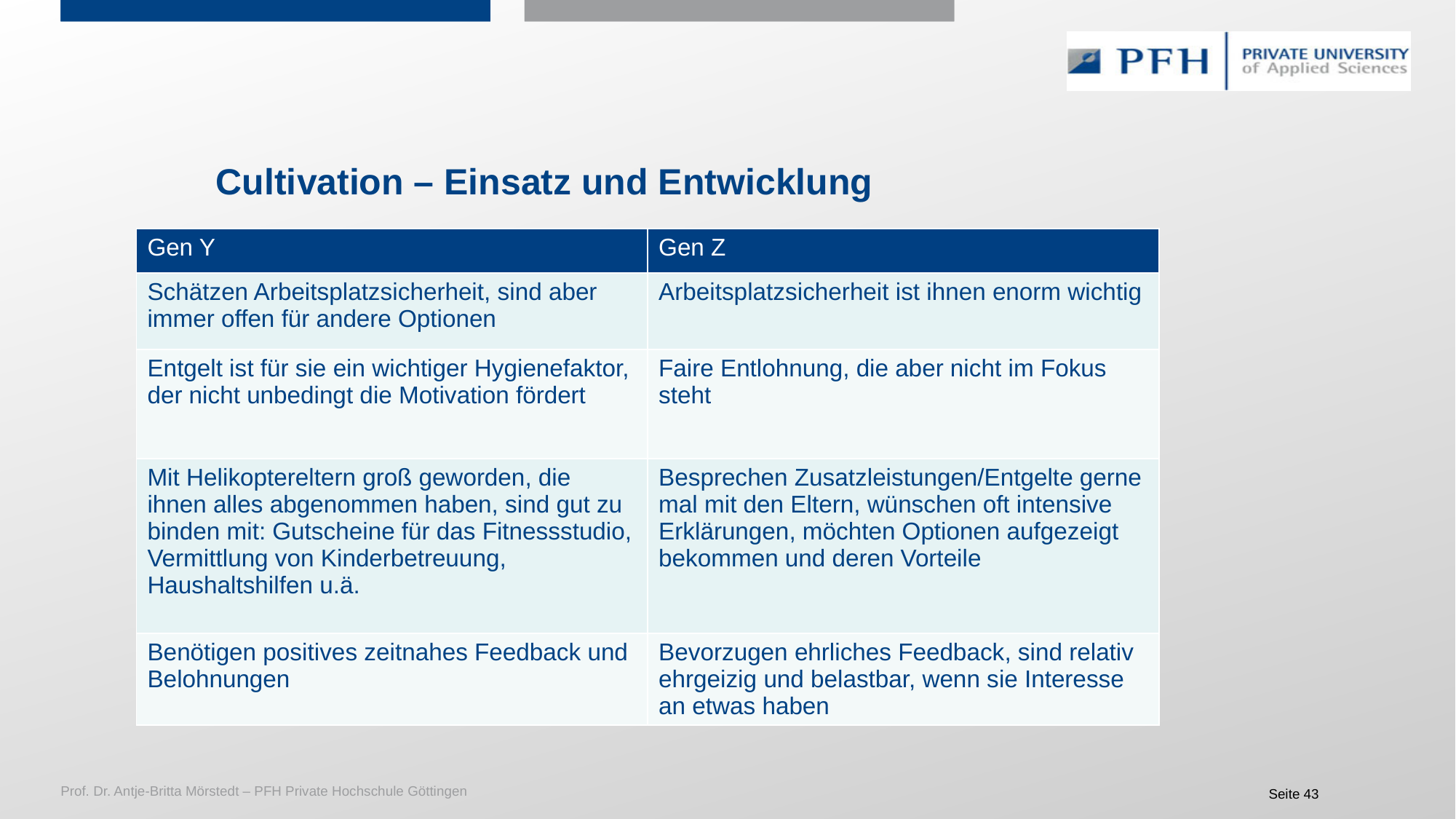

Cultivation – Einsatz und Entwicklung
| Gen Y | Gen Z |
| --- | --- |
| Schätzen Arbeitsplatzsicherheit, sind aber immer offen für andere Optionen | Arbeitsplatzsicherheit ist ihnen enorm wichtig |
| Entgelt ist für sie ein wichtiger Hygienefaktor, der nicht unbedingt die Motivation fördert | Faire Entlohnung, die aber nicht im Fokus steht |
| Mit Helikoptereltern groß geworden, die ihnen alles abgenommen haben, sind gut zu binden mit: Gutscheine für das Fitnessstudio, Vermittlung von Kinderbetreuung, Haushaltshilfen u.ä. | Besprechen Zusatzleistungen/Entgelte gerne mal mit den Eltern, wünschen oft intensive Erklärungen, möchten Optionen aufgezeigt bekommen und deren Vorteile |
| Benötigen positives zeitnahes Feedback und Belohnungen | Bevorzugen ehrliches Feedback, sind relativ ehrgeizig und belastbar, wenn sie Interesse an etwas haben |